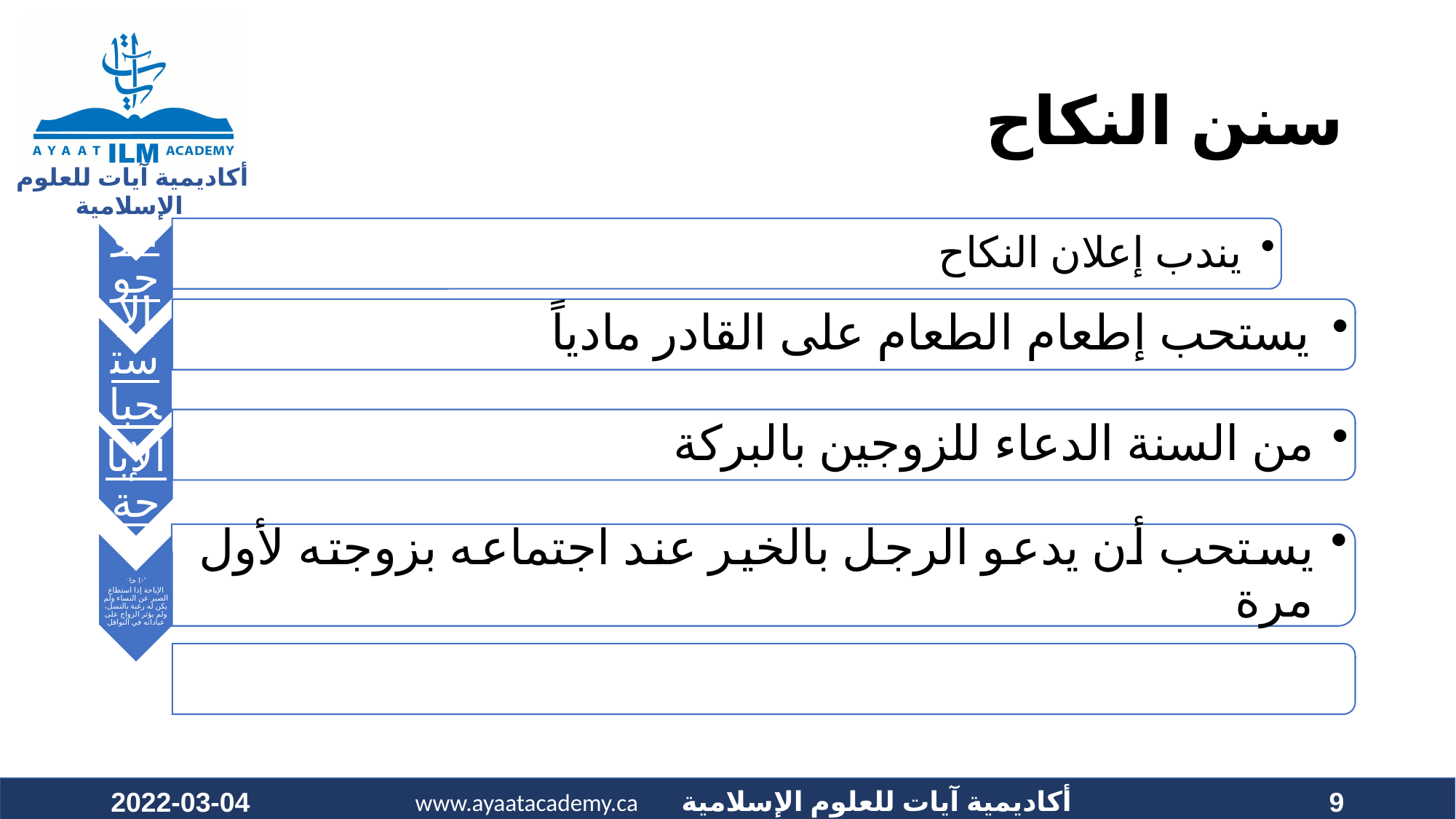

# سنن النكاح
الوجوب
يندب إعلان النكاح
الاستحباب
يستحب إطعام الطعام على القادر مادياً
الإباحة
من السنة الدعاء للزوجين بالبركة
واجب إذا خاف على نفسه المشقة وعلى دينه الوقوع بالحرام
يستحب أن يدعو الرجل بالخير عند اجتماعه بزوجته لأول مرة
الإباحة إذا استطاع الصبر عن النساء ولم يكن له رغبة بالنسل، ولم يؤثر الزواج على عباداته في النوافل
2022-03-04
9